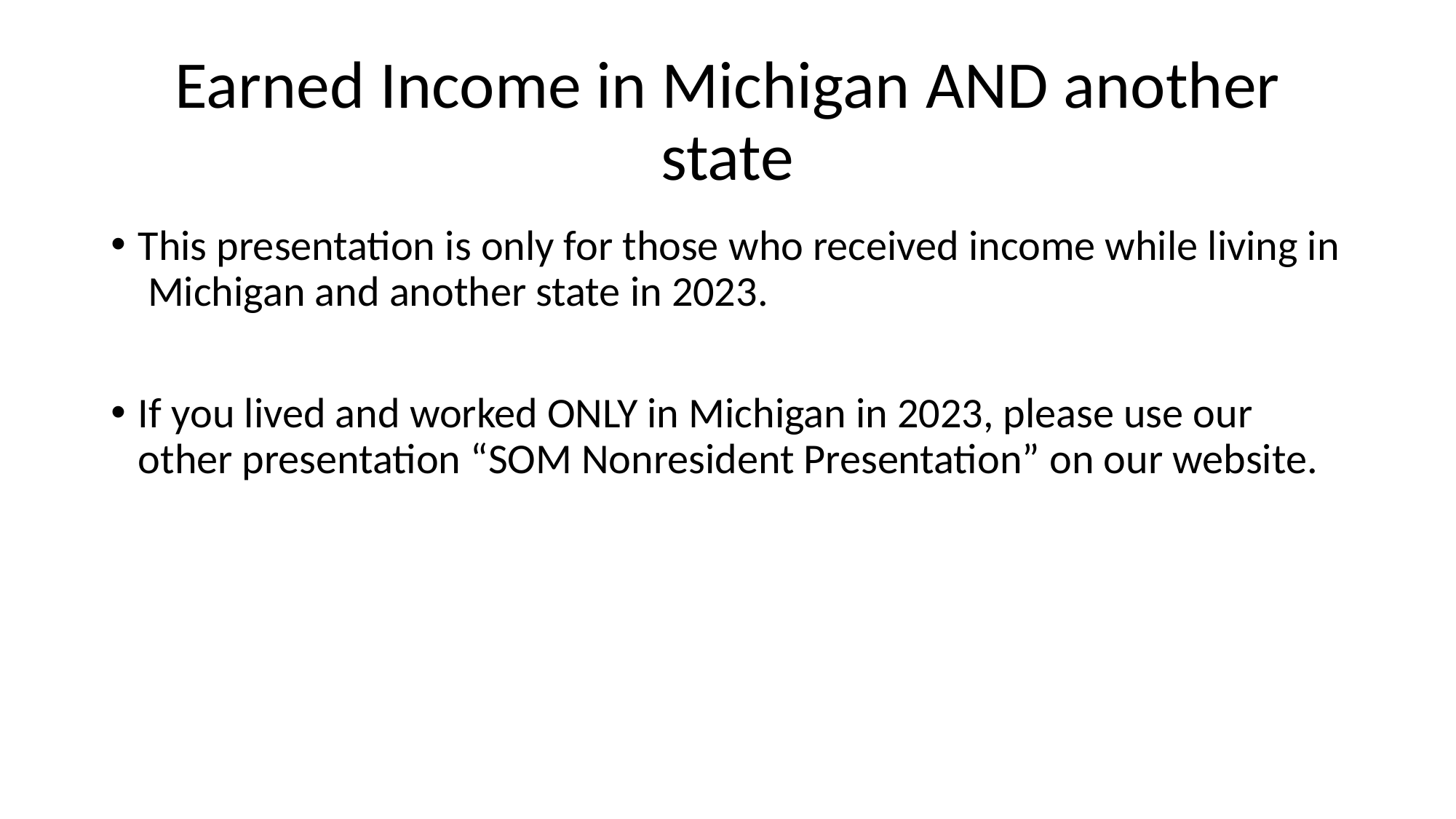

# Earned Income in Michigan AND another state
This presentation is only for those who received income while living in  Michigan and another state in 2023.

If you lived and worked ONLY in Michigan in 2023, please use our other presentation “SOM Nonresident Presentation” on our website.